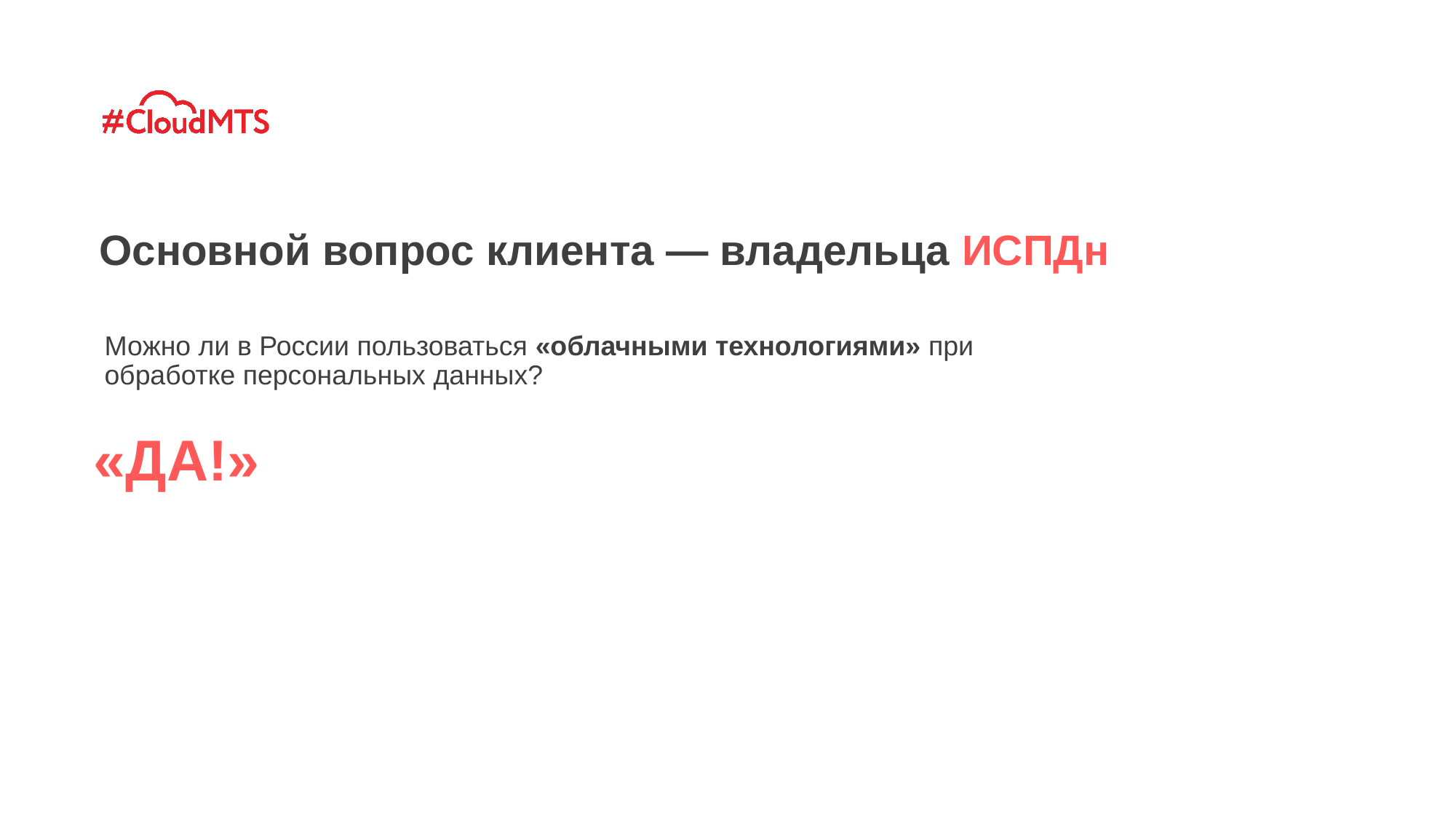

# Основной вопрос клиента — владельца ИСПДн
Можно ли в России пользоваться «облачными технологиями» при обработке персональных данных?
«ДА!»
Database Servers